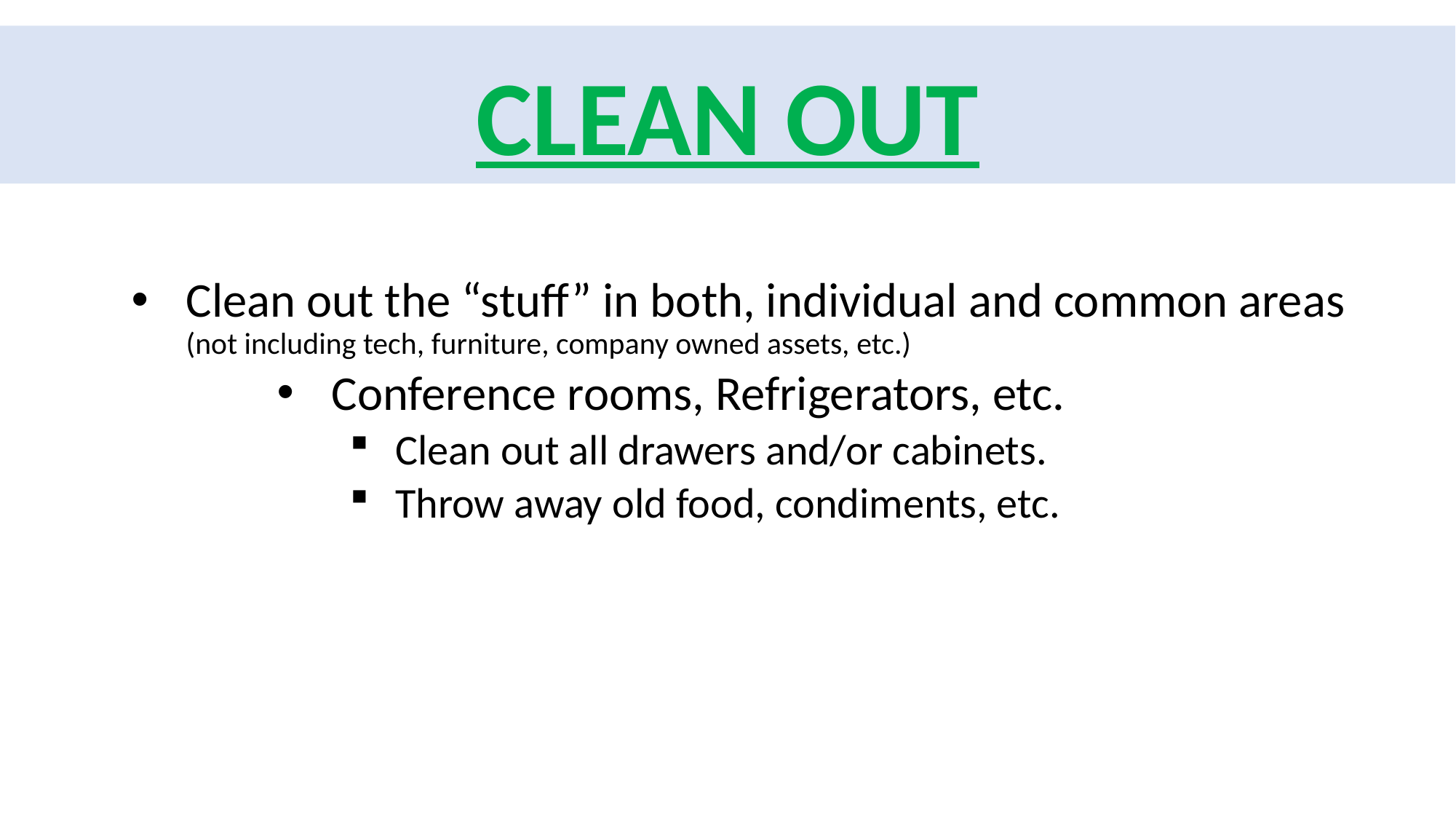

# CLEAN OUT
Clean out the “stuff” in both, individual and common areas (not including tech, furniture, company owned assets, etc.)
Conference rooms, Refrigerators, etc.
Clean out all drawers and/or cabinets.
Throw away old food, condiments, etc.